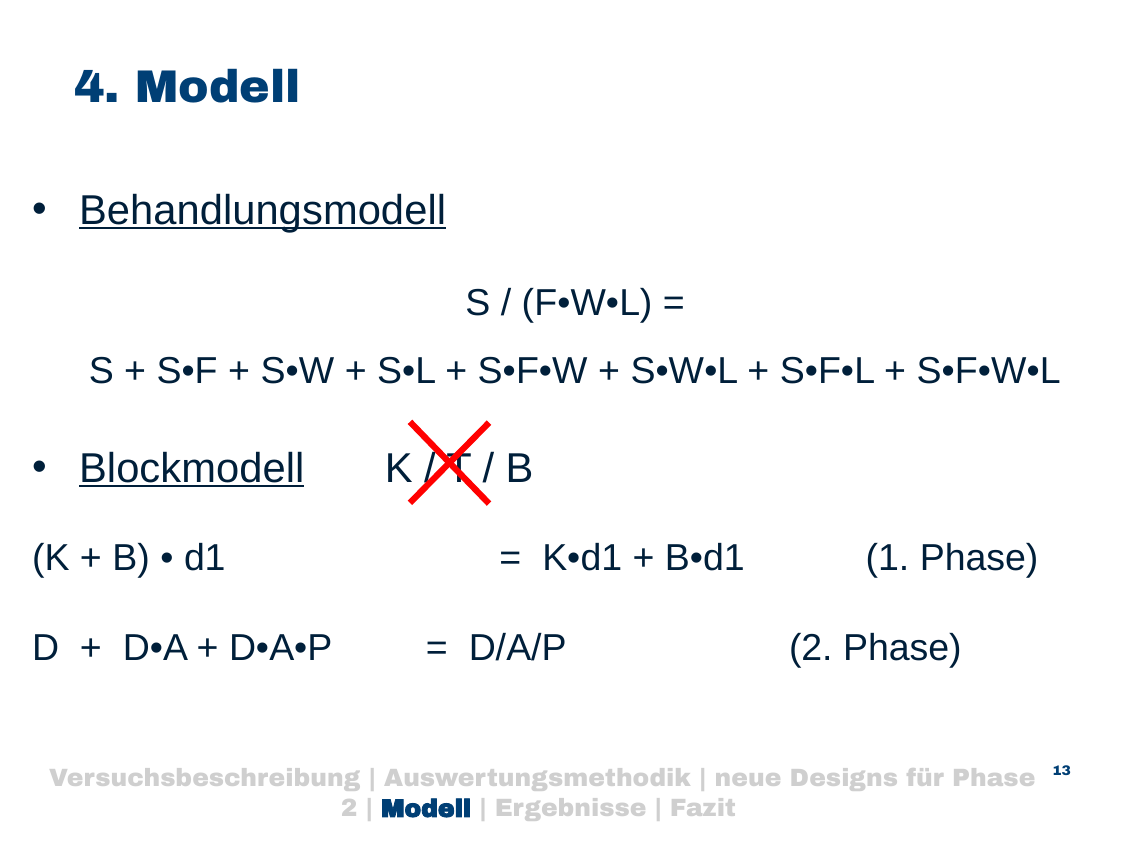

4. Modell
Behandlungsmodell
S / (F•W•L) =
S + S•F + S•W + S•L + S•F•W + S•W•L + S•F•L + S•F•W•L

Blockmodell       K / T / B

(K + B) • d1	                =  K•d1 + B•d1	        (1. Phase)

D  +  D•A + D•A•P         =  D/A/P	               (2. Phase)

Versuchsbeschreibung | Auswertungsmethodik | neue Designs für Phase 2 | Modell | Ergebnisse | Fazit